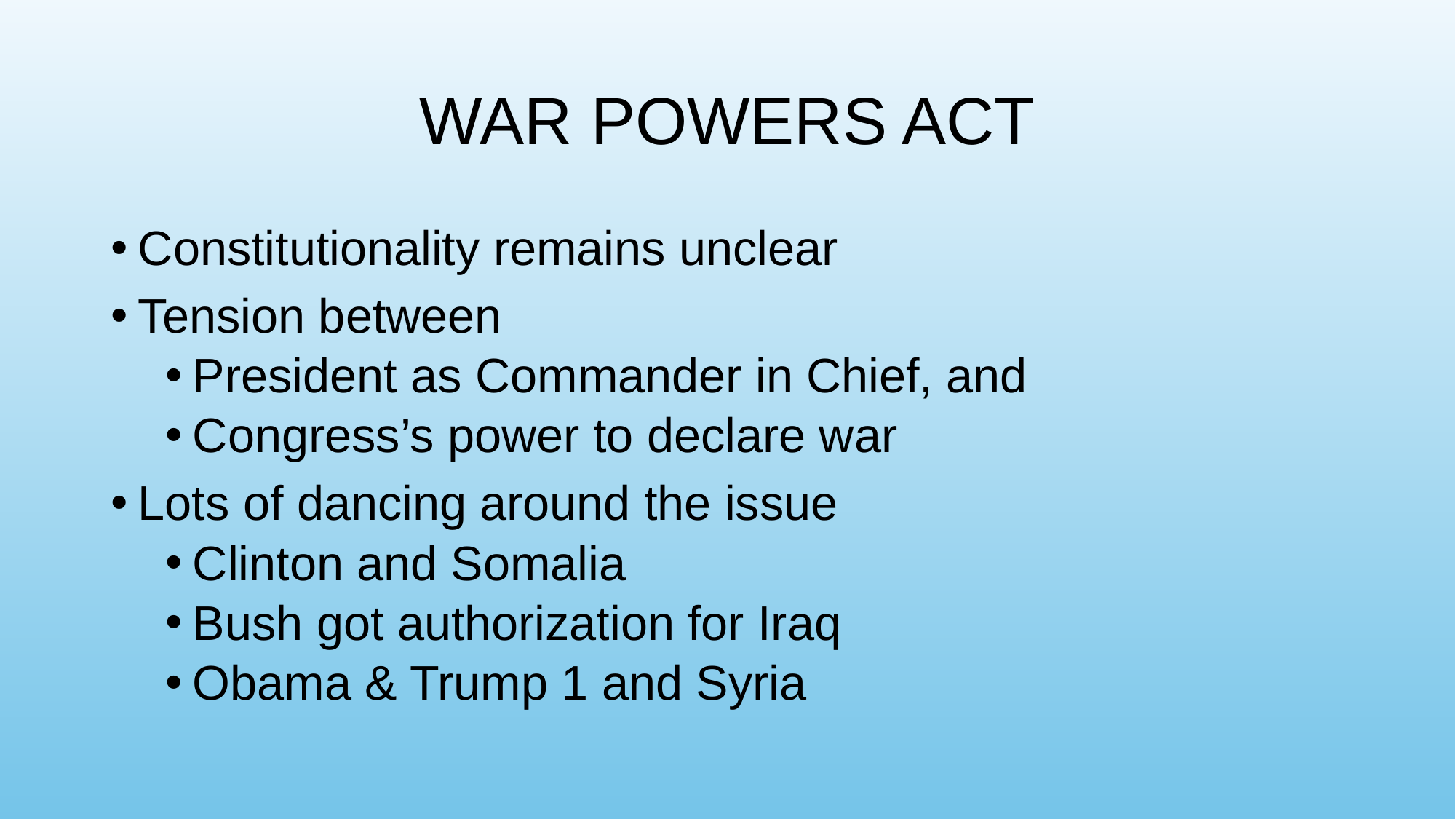

# War powers act
Constitutionality remains unclear
Tension between
President as Commander in Chief, and
Congress’s power to declare war
Lots of dancing around the issue
Clinton and Somalia
Bush got authorization for Iraq
Obama & Trump 1 and Syria